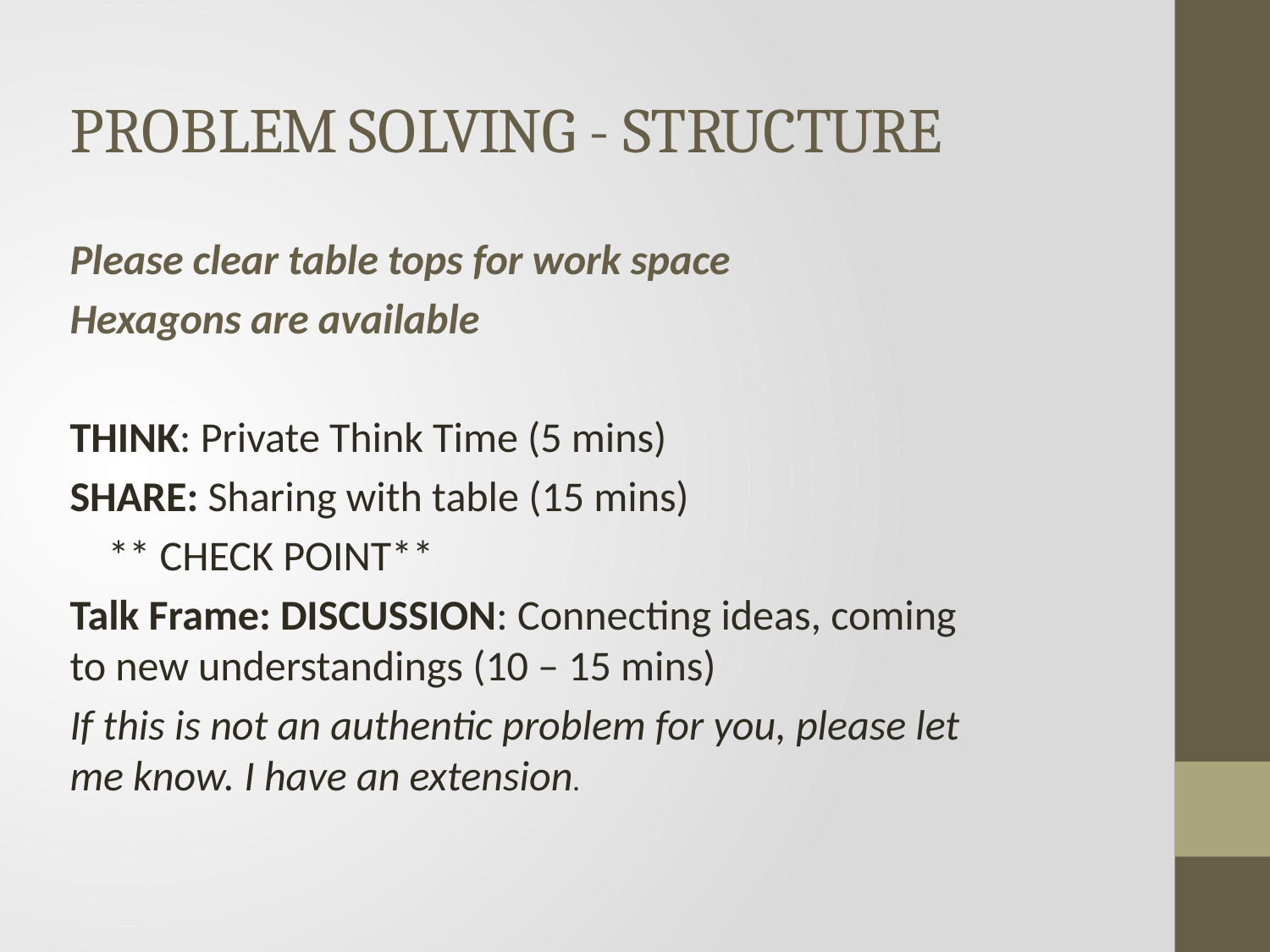

# Problem Solving - Structure
Please clear table tops for work space
Hexagons are available

THINK: Private Think Time (5 mins)
SHARE: Sharing with table (15 mins)
    ** CHECK POINT**
Talk Frame: DISCUSSION: Connecting ideas, coming to new understandings (10 – 15 mins)
If this is not an authentic problem for you, please let me know. I have an extension.